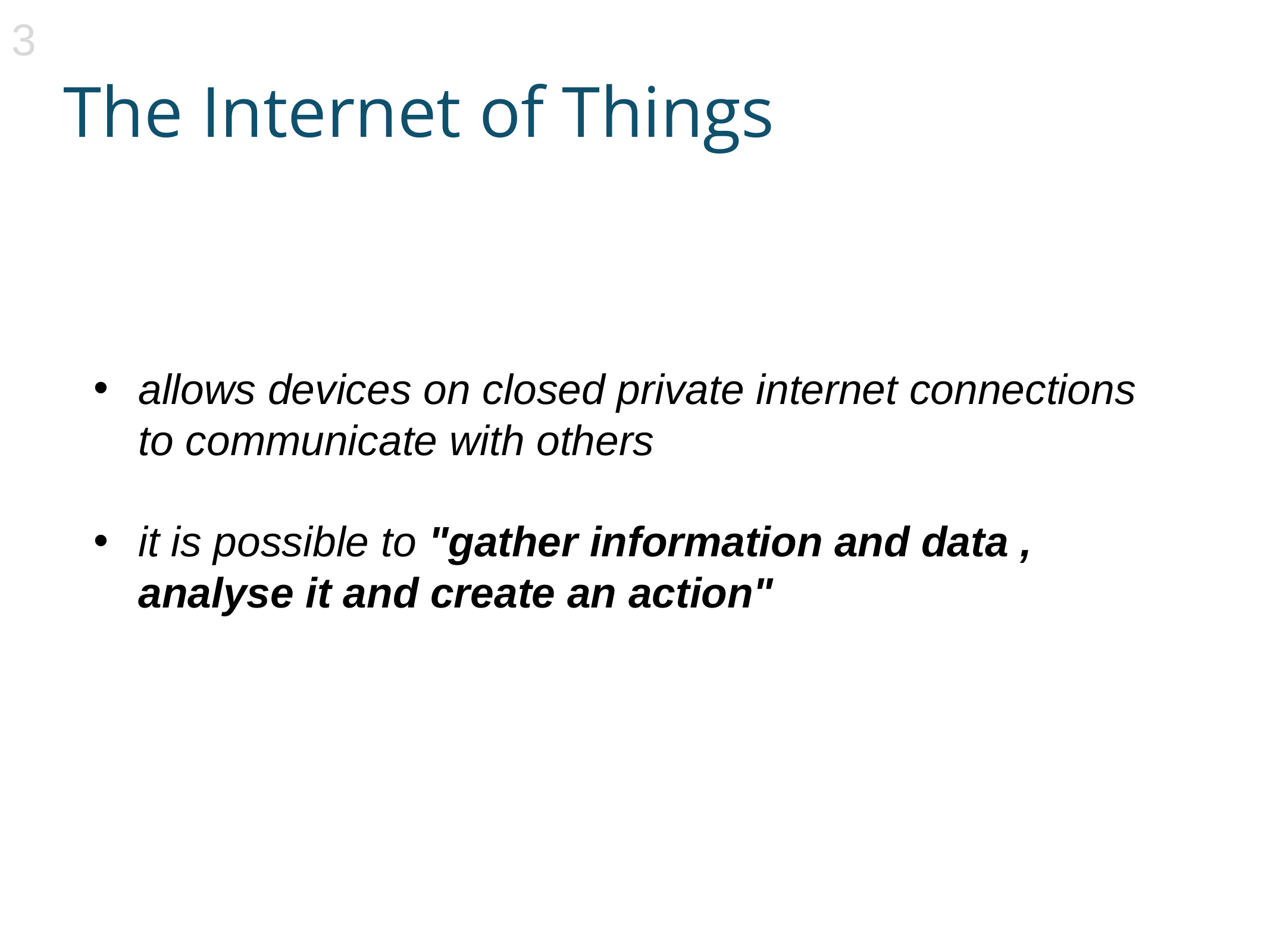

3
The Internet of Things

allows devices on closed private internet connections to communicate with others

it is possible to "gather information and data , analyse it and create an action"